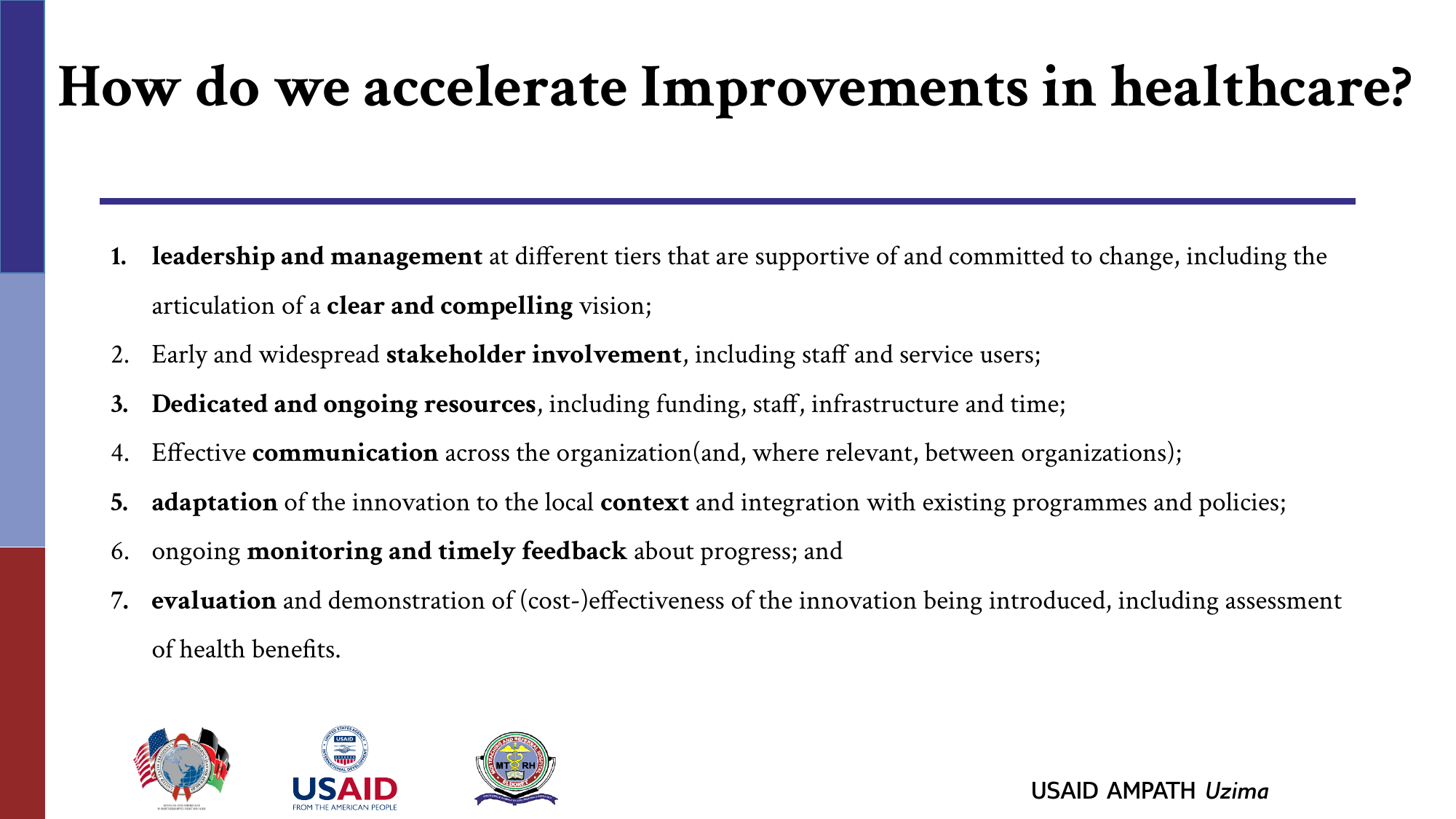

# How do we accelerate Improvements in healthcare?
leadership and management at different tiers that are supportive of and committed to change, including the articulation of a clear and compelling vision;
Early and widespread stakeholder involvement, including staff and service users;
Dedicated and ongoing resources, including funding, staff, infrastructure and time;
Effective communication across the organization(and, where relevant, between organizations);
adaptation of the innovation to the local context and integration with existing programmes and policies;
ongoing monitoring and timely feedback about progress; and
evaluation and demonstration of (cost-)effectiveness of the innovation being introduced, including assessment of health benefits.